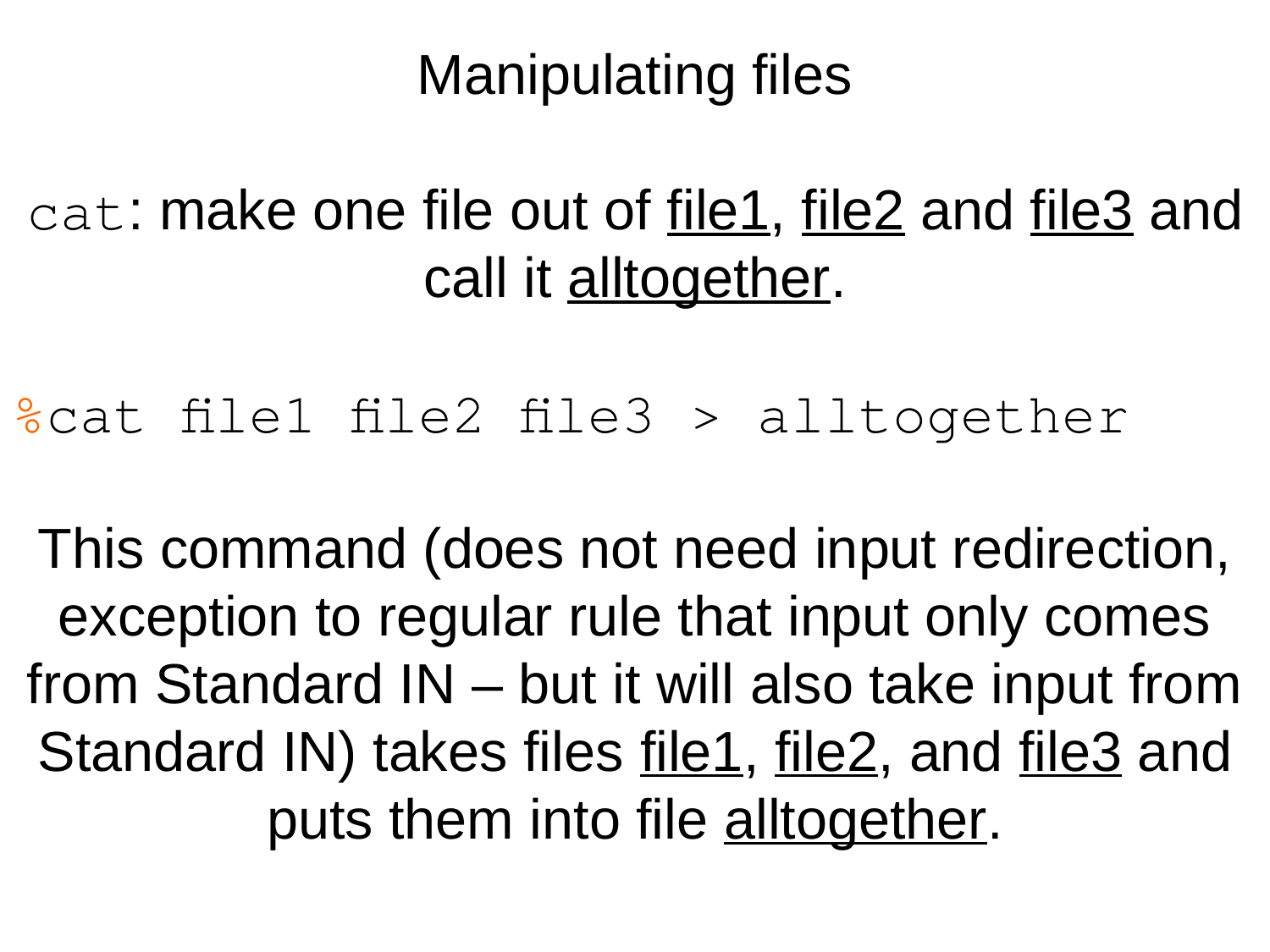

Manipulating files

cat: make one file out of file1, file2 and file3 and call it alltogether.

%cat file1 file2 file3 > alltogether

This command (does not need input redirection, exception to regular rule that input only comes from Standard IN – but it will also take input from Standard IN) takes files file1, file2, and file3 and puts them into file alltogether.